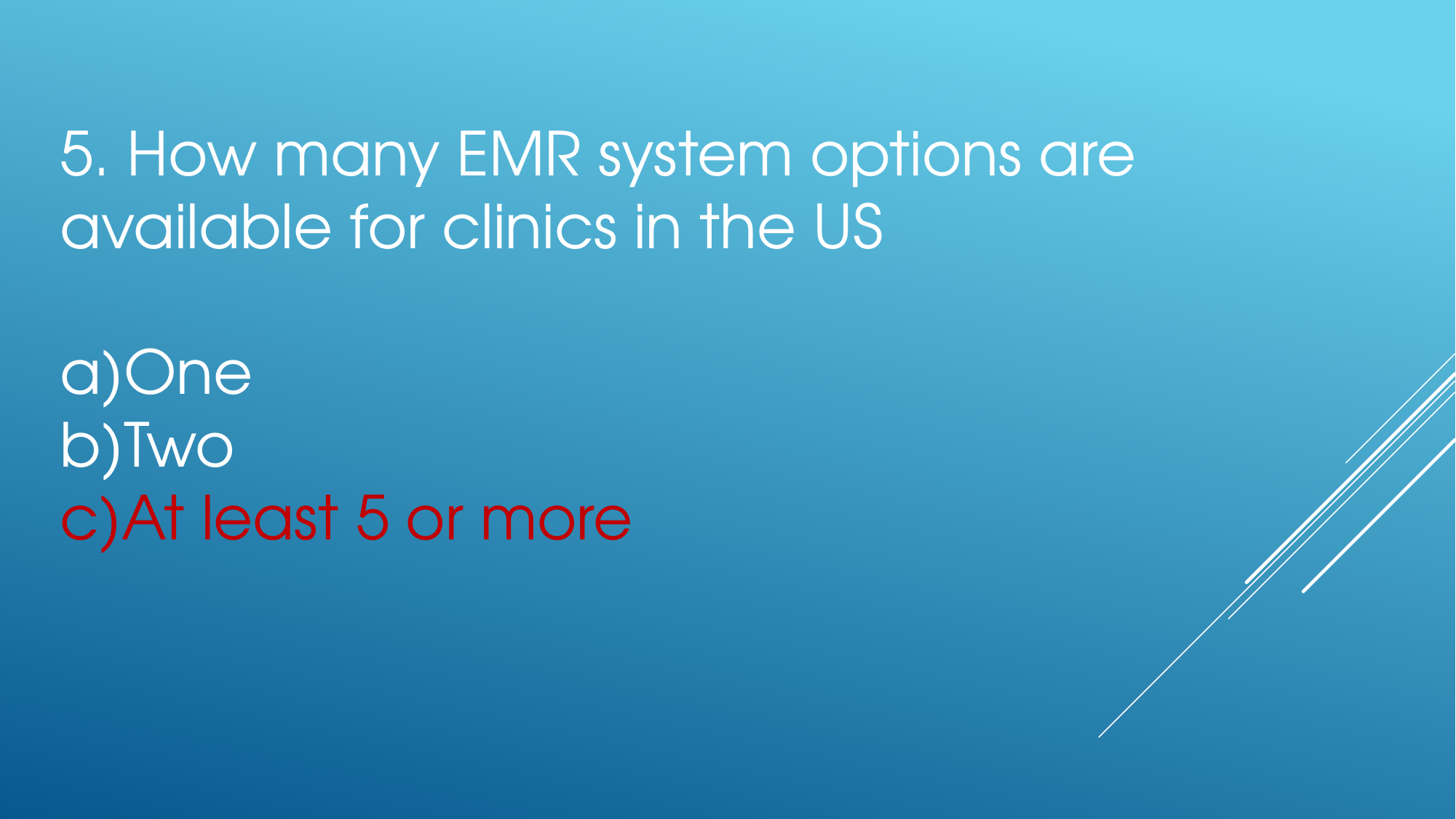

5. How many EMR system options are available for clinics in the US

One
Two
At least 5 or more